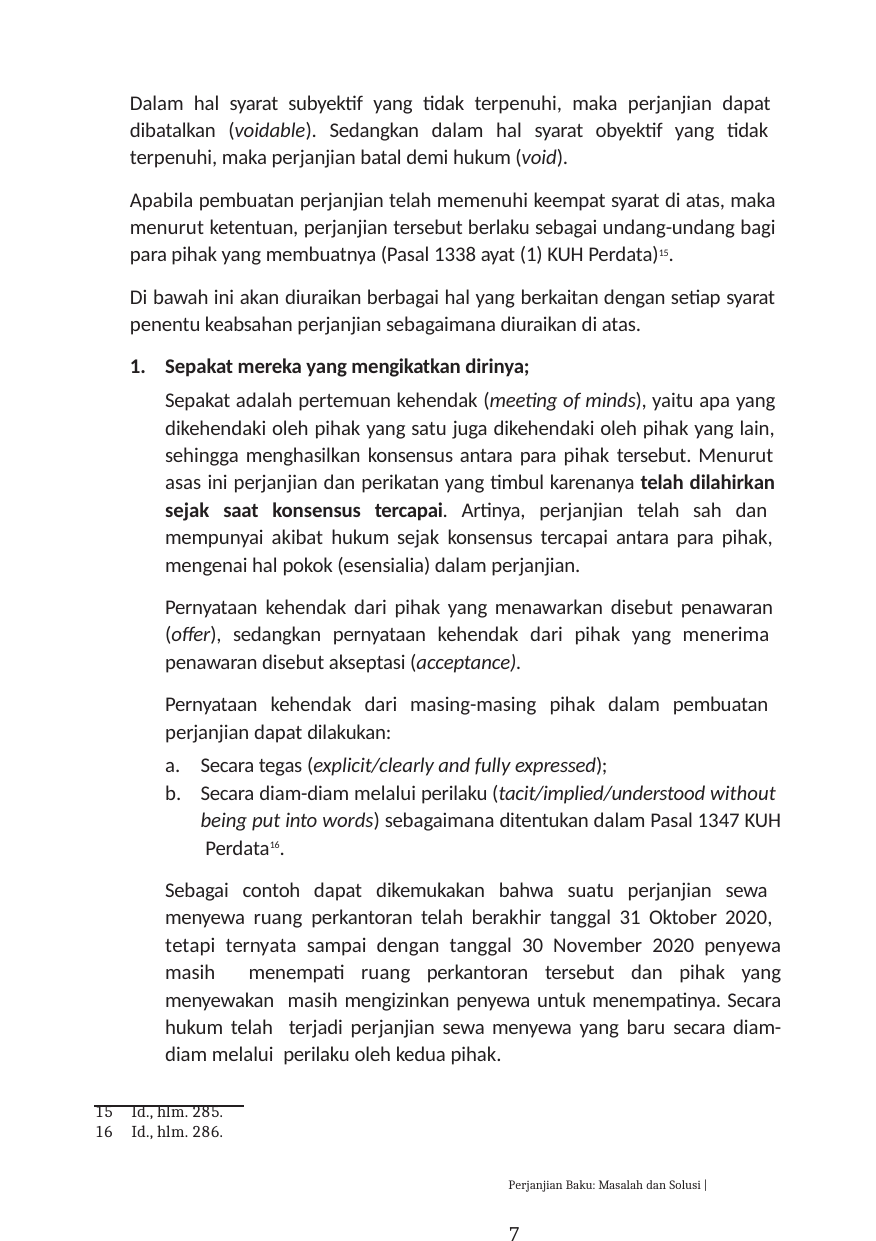

Dalam hal syarat subyektif yang tidak terpenuhi, maka perjanjian dapat  dibatalkan (voidable). Sedangkan dalam hal syarat obyektif yang tidak  terpenuhi, maka perjanjian batal demi hukum (void).
Apabila pembuatan perjanjian telah memenuhi keempat syarat di atas, maka  menurut ketentuan, perjanjian tersebut berlaku sebagai undang-undang bagi  para pihak yang membuatnya (Pasal 1338 ayat (1) KUH Perdata)15.
Di bawah ini akan diuraikan berbagai hal yang berkaitan dengan setiap syarat  penentu keabsahan perjanjian sebagaimana diuraikan di atas.
Sepakat mereka yang mengikatkan dirinya;
Sepakat adalah pertemuan kehendak (meeting of minds), yaitu apa yang  dikehendaki oleh pihak yang satu juga dikehendaki oleh pihak yang lain,  sehingga menghasilkan konsensus antara para pihak tersebut. Menurut  asas ini perjanjian dan perikatan yang timbul karenanya telah dilahirkan  sejak saat konsensus tercapai. Artinya, perjanjian telah sah dan  mempunyai akibat hukum sejak konsensus tercapai antara para pihak,  mengenai hal pokok (esensialia) dalam perjanjian.
Pernyataan kehendak dari pihak yang menawarkan disebut penawaran  (offer), sedangkan pernyataan kehendak dari pihak yang menerima  penawaran disebut akseptasi (acceptance).
Pernyataan kehendak dari masing-masing pihak dalam pembuatan  perjanjian dapat dilakukan:
Secara tegas (explicit/clearly and fully expressed);
Secara diam-diam melalui perilaku (tacit/implied/understood without  being put into words) sebagaimana ditentukan dalam Pasal 1347 KUH  Perdata16.
Sebagai contoh dapat dikemukakan bahwa suatu perjanjian sewa  menyewa ruang perkantoran telah berakhir tanggal 31 Oktober 2020,  tetapi ternyata sampai dengan tanggal 30 November 2020 penyewa masih  menempati ruang perkantoran tersebut dan pihak yang menyewakan  masih mengizinkan penyewa untuk menempatinya. Secara hukum telah  terjadi perjanjian sewa menyewa yang baru secara diam-diam melalui  perilaku oleh kedua pihak.

15     Id., hlm. 285.
16     Id., hlm. 286.

Perjanjian Baku: Masalah dan Solusi |	7